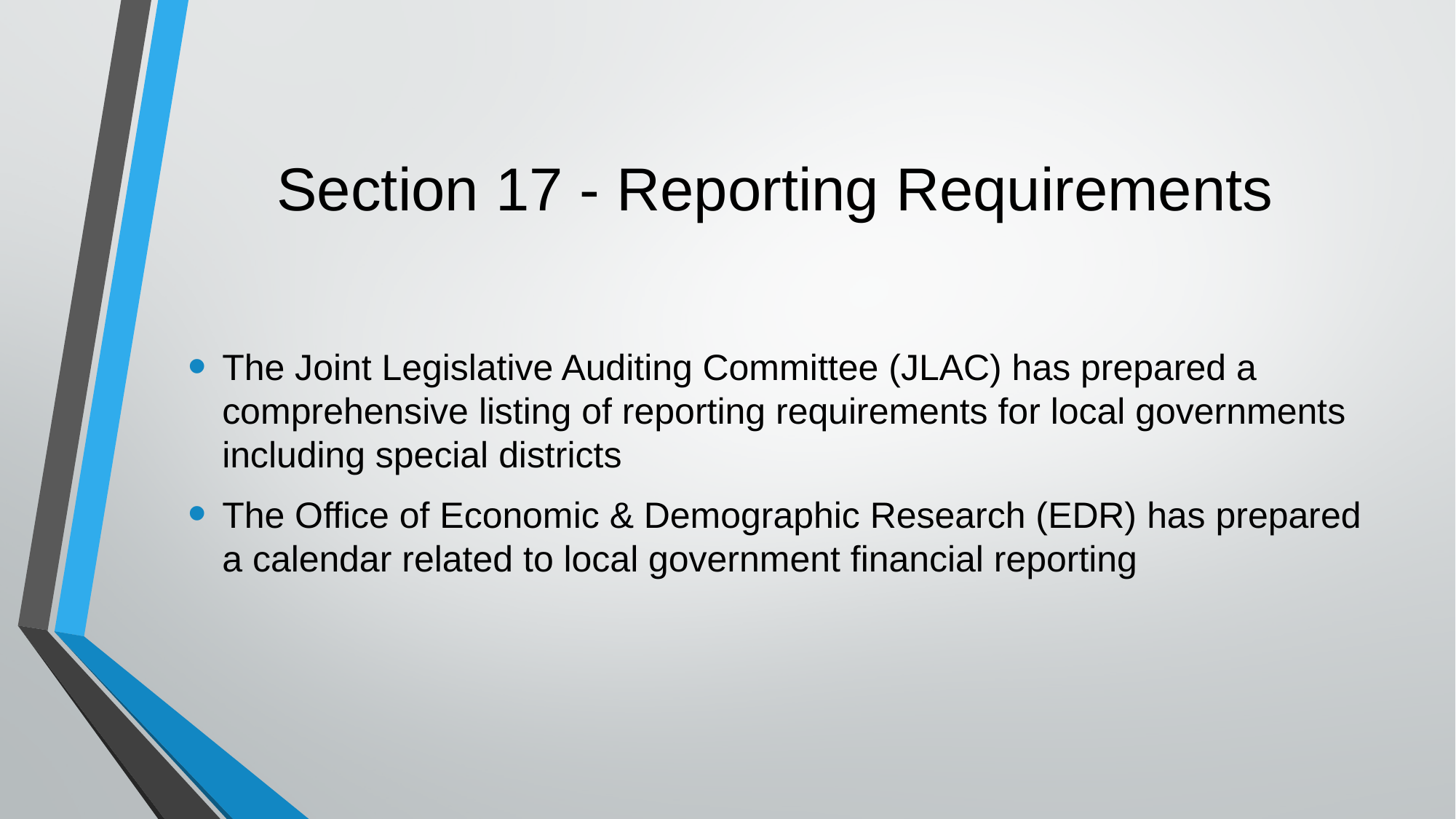

# Section 17 - Reporting Requirements
The Joint Legislative Auditing Committee (JLAC) has prepared a comprehensive listing of reporting requirements for local governments including special districts
The Office of Economic & Demographic Research (EDR) has prepared a calendar related to local government financial reporting